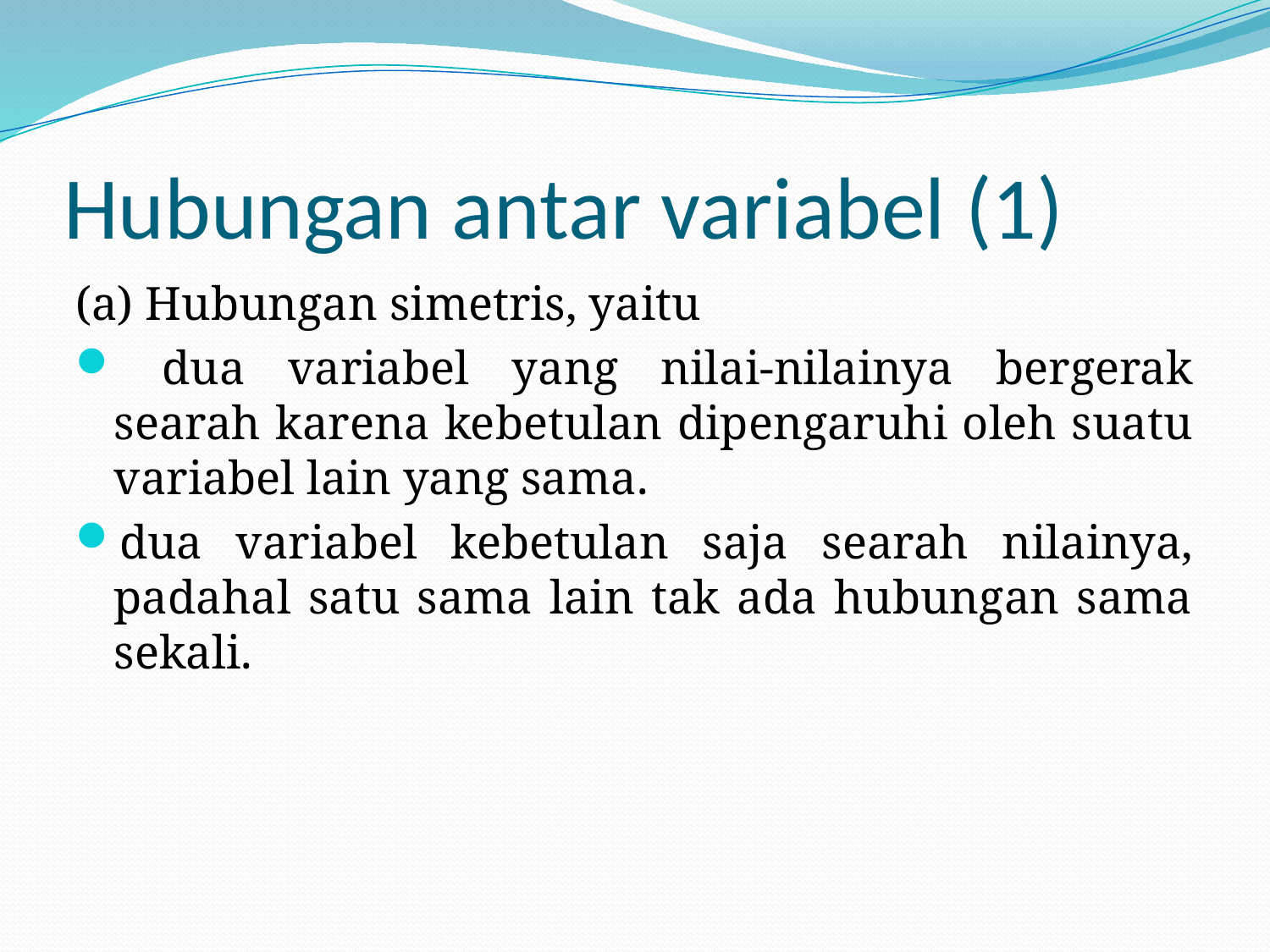

# Hubungan antar variabel (1)
(a) Hubungan simetris, yaitu
 dua variabel yang nilai-nilainya bergerak searah karena kebetulan dipengaruhi oleh suatu variabel lain yang sama.
dua variabel kebetulan saja searah nilainya, padahal satu sama lain tak ada hubungan sama sekali.